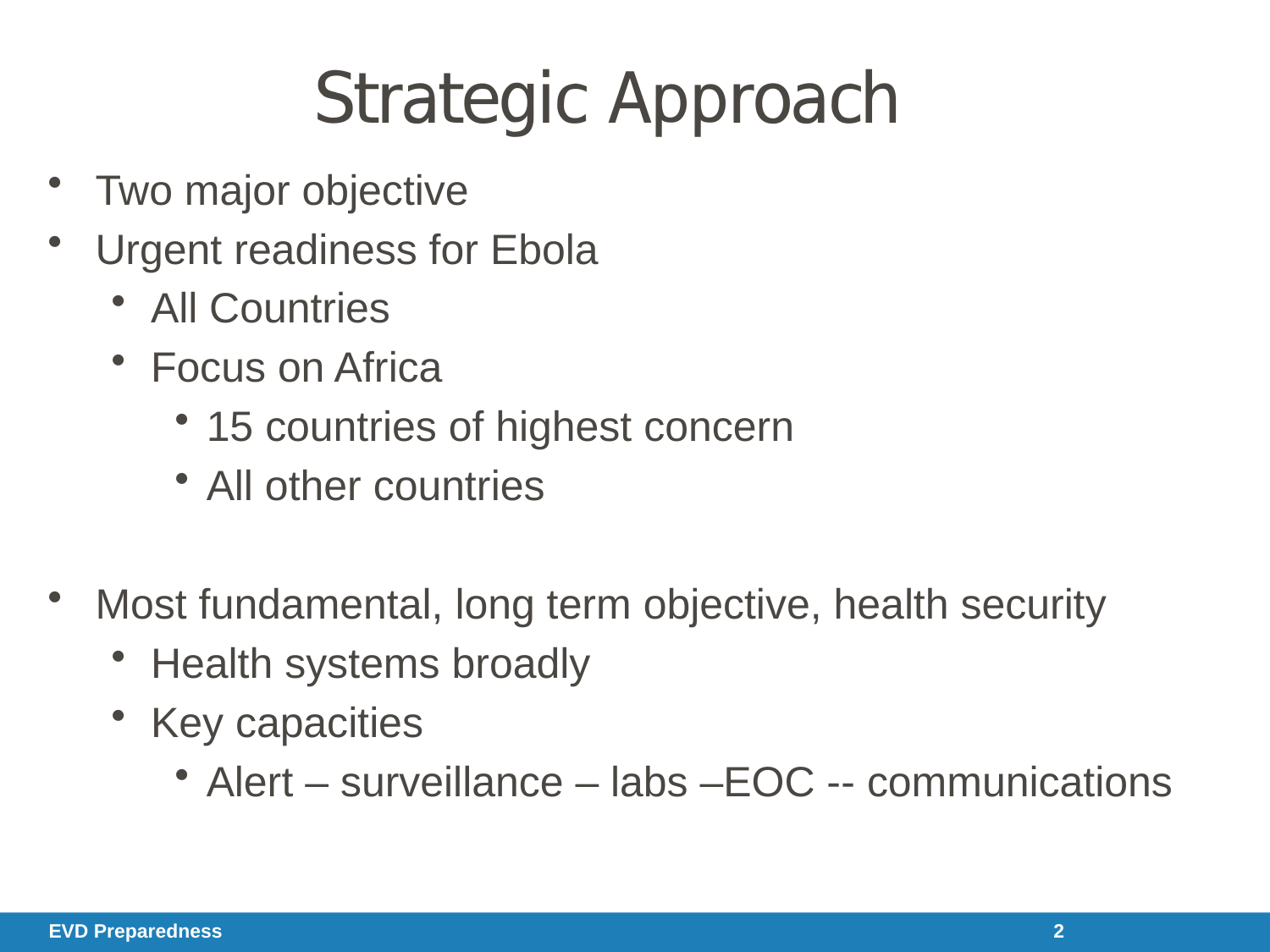

# Strategic Approach
Two major objective
Urgent readiness for Ebola
All Countries
Focus on Africa
15 countries of highest concern
All other countries

Most fundamental, long term objective, health security
Health systems broadly
Key capacities
Alert – surveillance – labs –EOC -- communications